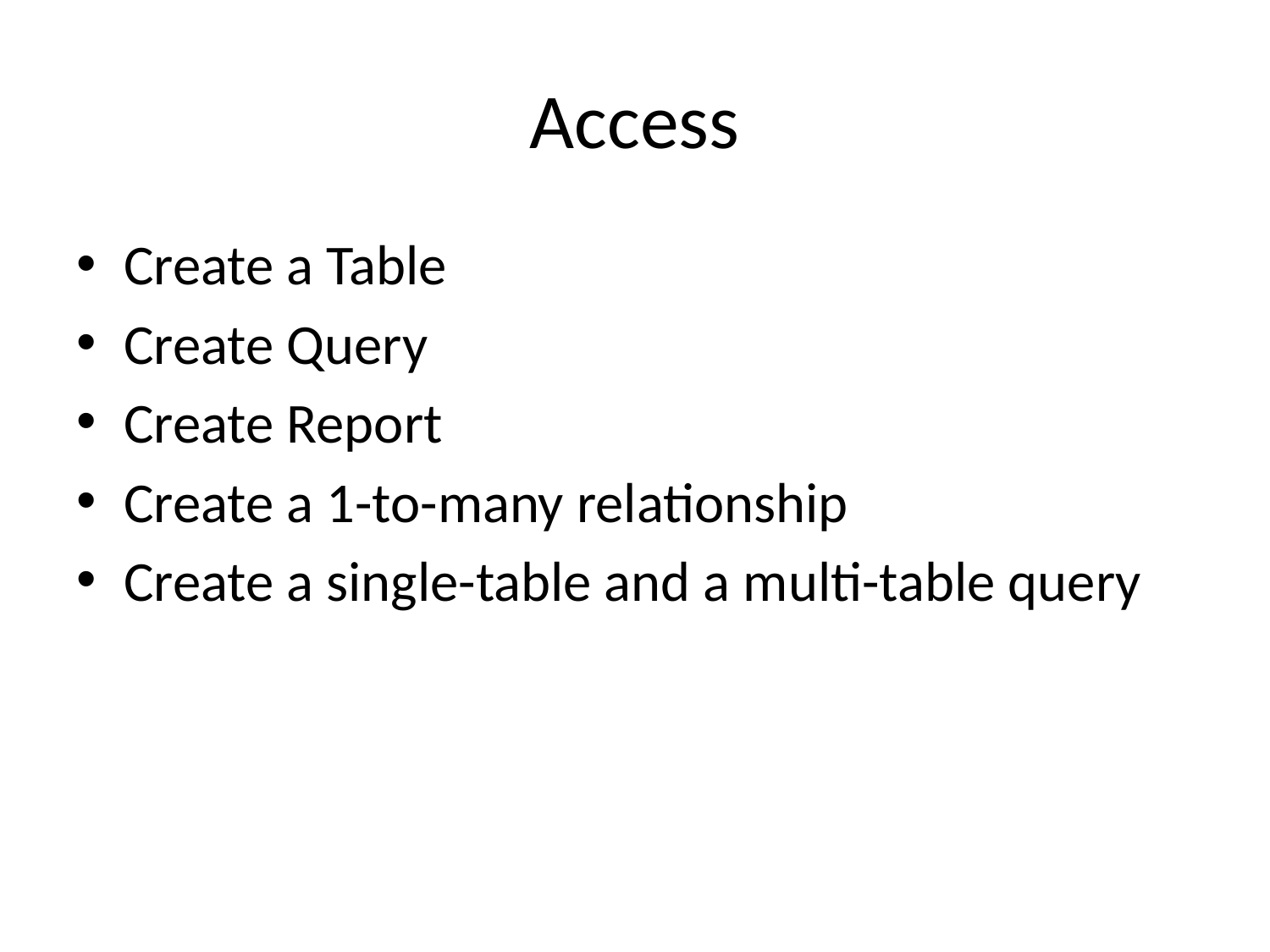

# Access
Create a Table
Create Query
Create Report
Create a 1-to-many relationship
Create a single-table and a multi-table query